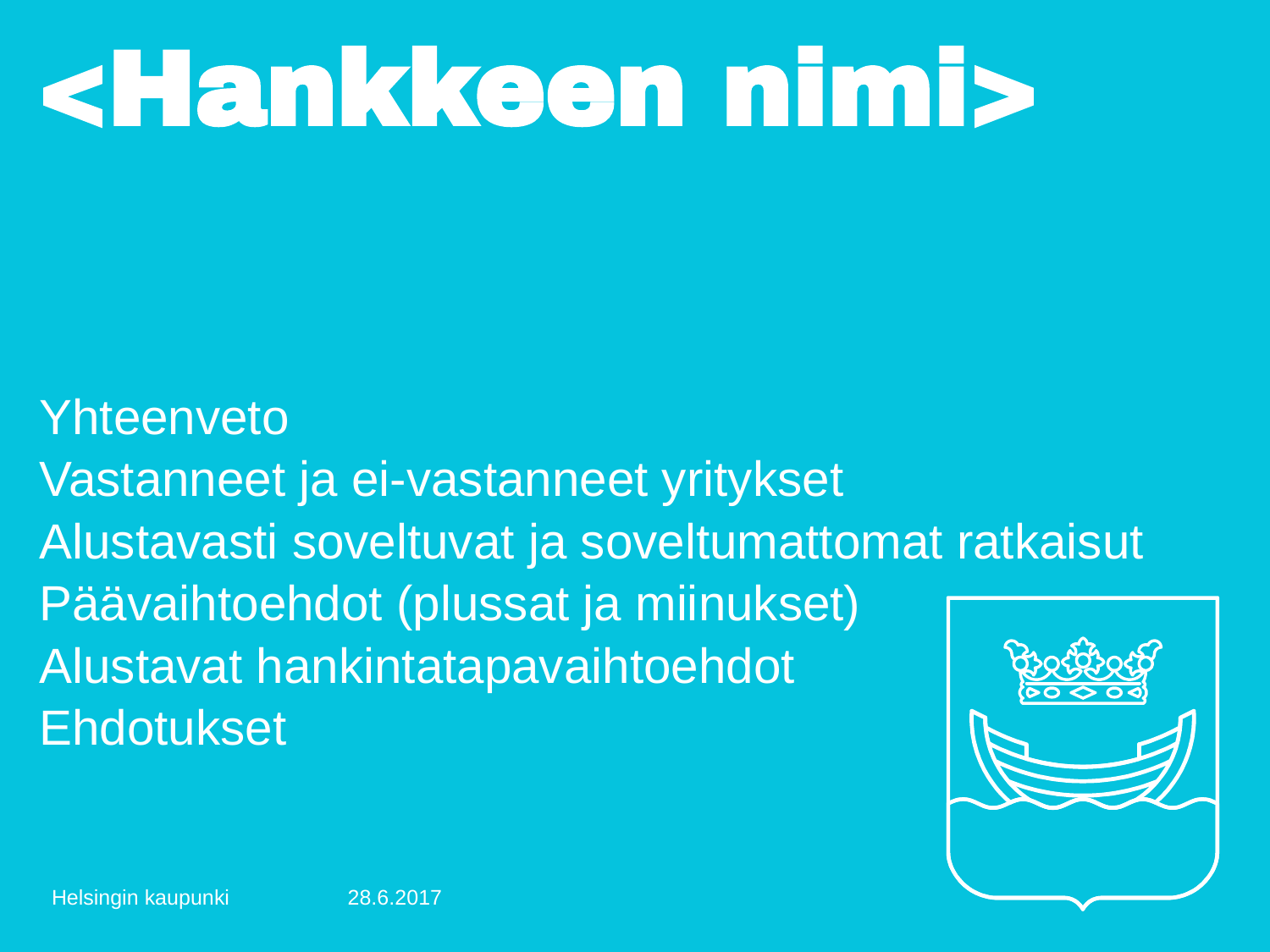

# <Hankkeen nimi>
Yhteenveto
Vastanneet ja ei-vastanneet yritykset
Alustavasti soveltuvat ja soveltumattomat ratkaisut
Päävaihtoehdot (plussat ja miinukset)
Alustavat hankintatapavaihtoehdot
Ehdotukset
Helsingin kaupunki
28.6.2017